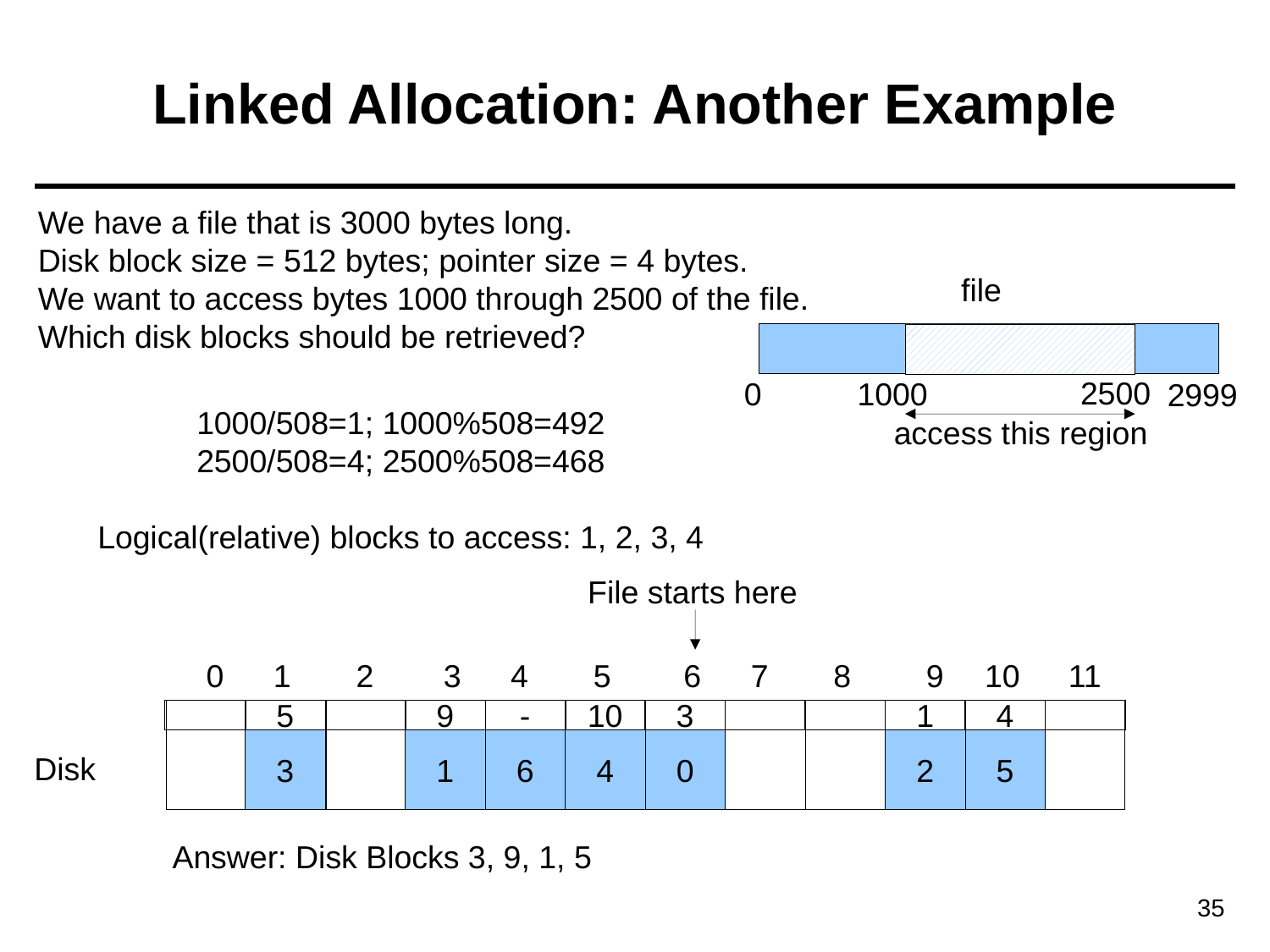

# Linked Allocation: Another Example
We have a file that is 3000 bytes long.
Disk block size = 512 bytes; pointer size = 4 bytes.
We want to access bytes 1000 through 2500 of the file.
Which disk blocks should be retrieved?
file

2500
0
1000
2999
1000/508=1; 1000%508=492
 2500/508=4; 2500%508=468

Logical(relative) blocks to access: 1, 2, 3, 4
access this region

File starts here

0
1
2
3
4
5
6
7
8
9
10
11

5

9
-
10
3

1
4

3
1
6

4
0
2
5
Disk
Answer: Disk Blocks 3, 9, 1, 5
35